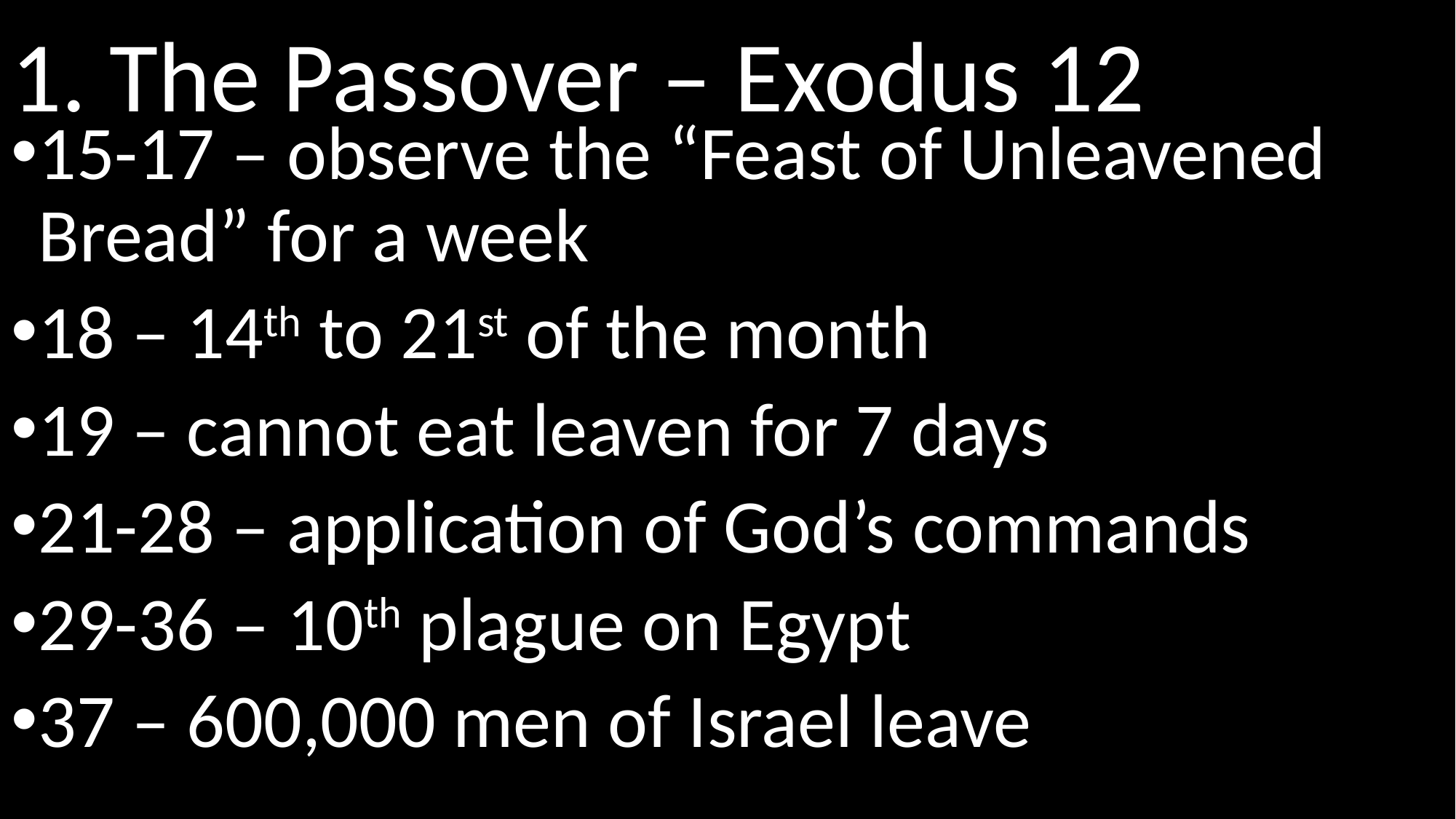

# 1. The Passover – Exodus 12
15-17 – observe the “Feast of Unleavened Bread” for a week
18 – 14th to 21st of the month
19 – cannot eat leaven for 7 days
21-28 – application of God’s commands
29-36 – 10th plague on Egypt
37 – 600,000 men of Israel leave